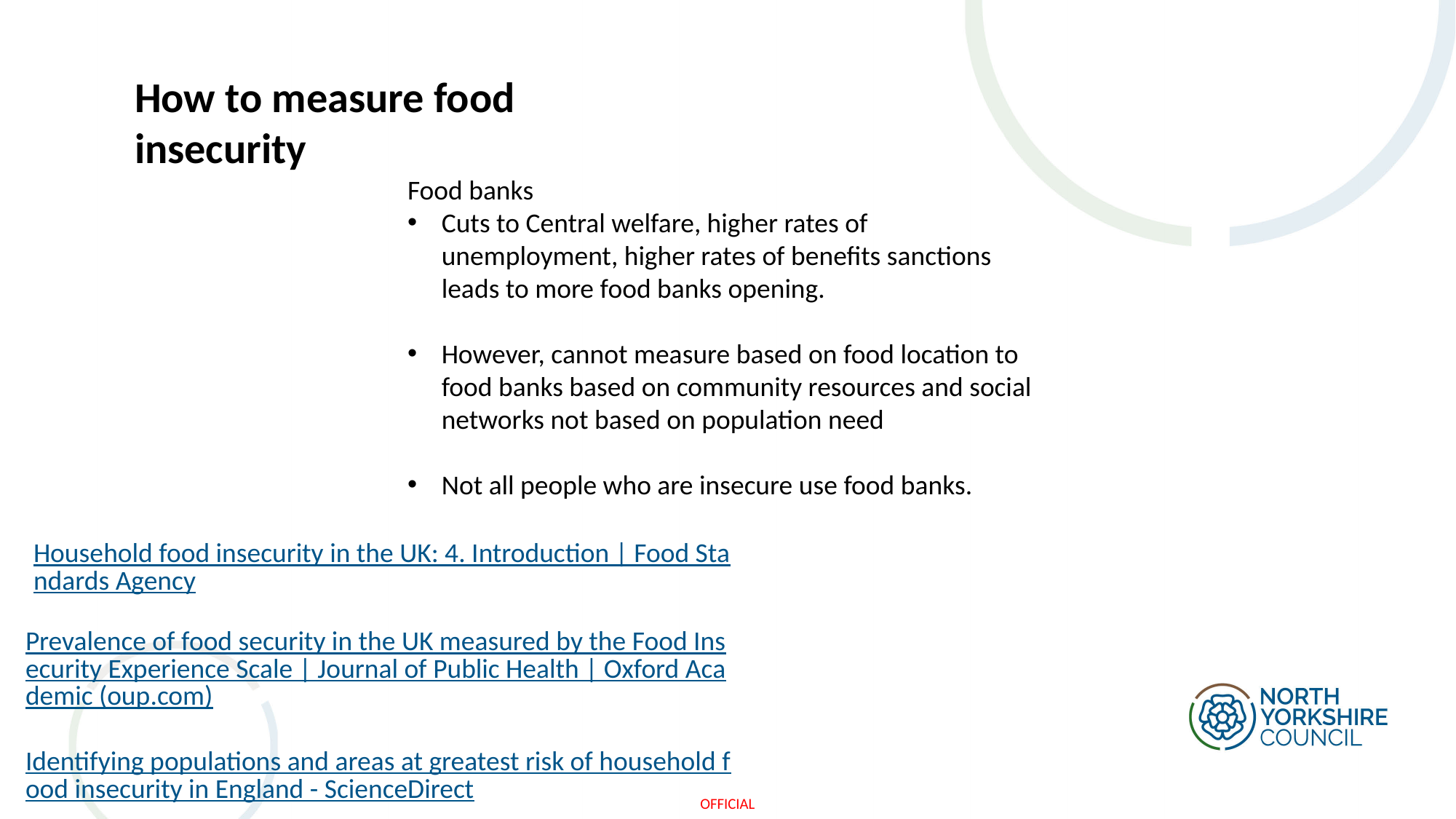

How to measure food insecurity

Food banks
Cuts to Central welfare, higher rates of unemployment, higher rates of benefits sanctions leads to more food banks opening.

However, cannot measure based on food location to food banks based on community resources and social networks not based on population need

Not all people who are insecure use food banks.

Household food insecurity in the UK: 4. Introduction | Food Standards Agency
Prevalence of food security in the UK measured by the Food Insecurity Experience Scale | Journal of Public Health | Oxford Academic (oup.com)
Identifying populations and areas at greatest risk of household food insecurity in England - ScienceDirect